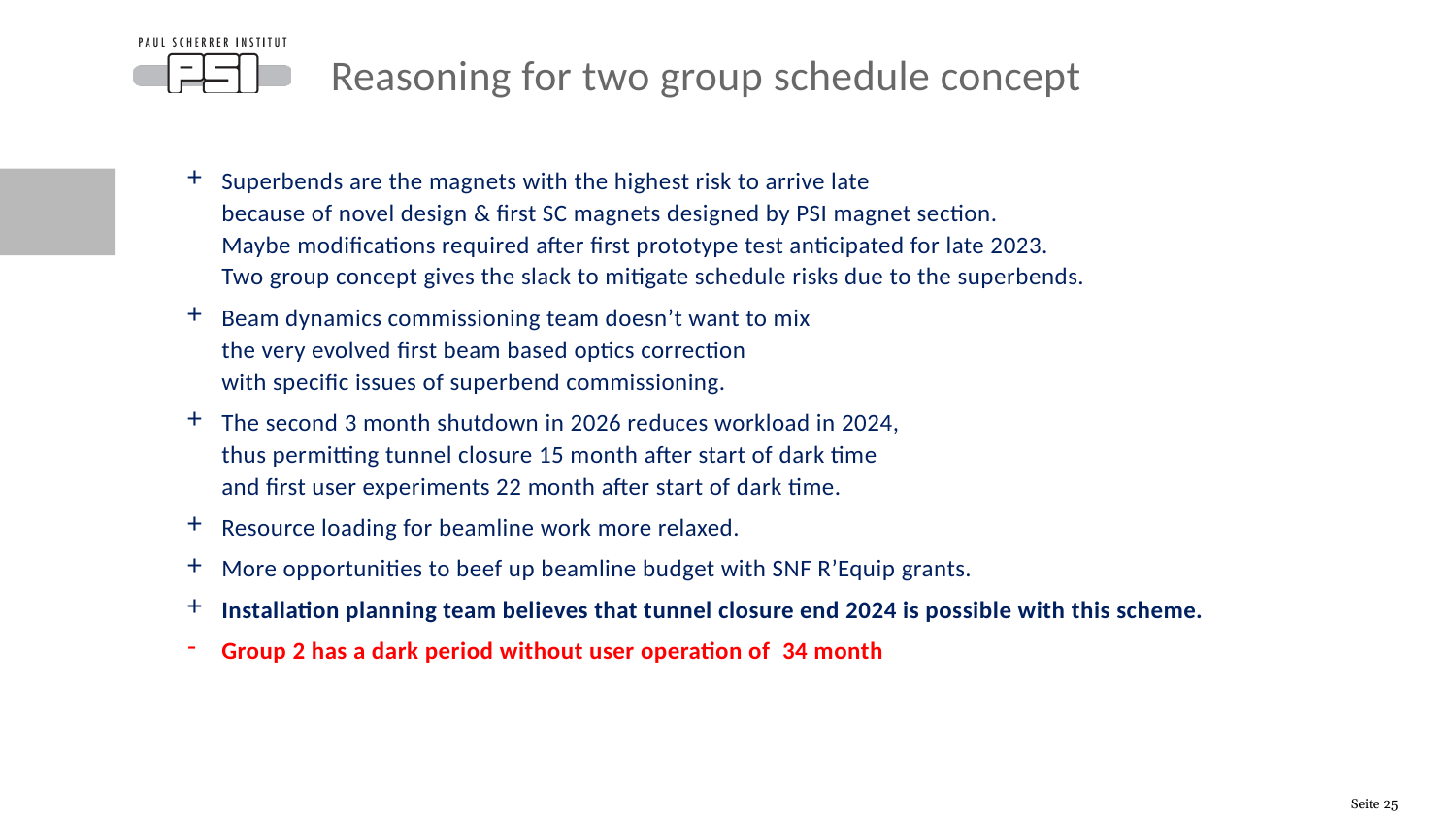

# Reasoning for two group schedule concept
Superbends are the magnets with the highest risk to arrive late
because of novel design & first SC magnets designed by PSI magnet section.
Maybe modifications required after first prototype test anticipated for late 2023.
Two group concept gives the slack to mitigate schedule risks due to the superbends.
Beam dynamics commissioning team doesn’t want to mix
the very evolved first beam based optics correction
with specific issues of superbend commissioning.
The second 3 month shutdown in 2026 reduces workload in 2024,
thus permitting tunnel closure 15 month after start of dark time
and first user experiments 22 month after start of dark time.
Resource loading for beamline work more relaxed.
More opportunities to beef up beamline budget with SNF R’Equip grants.
Installation planning team believes that tunnel closure end 2024 is possible with this scheme.
Group 2 has a dark period without user operation of  34 month

Seite 25